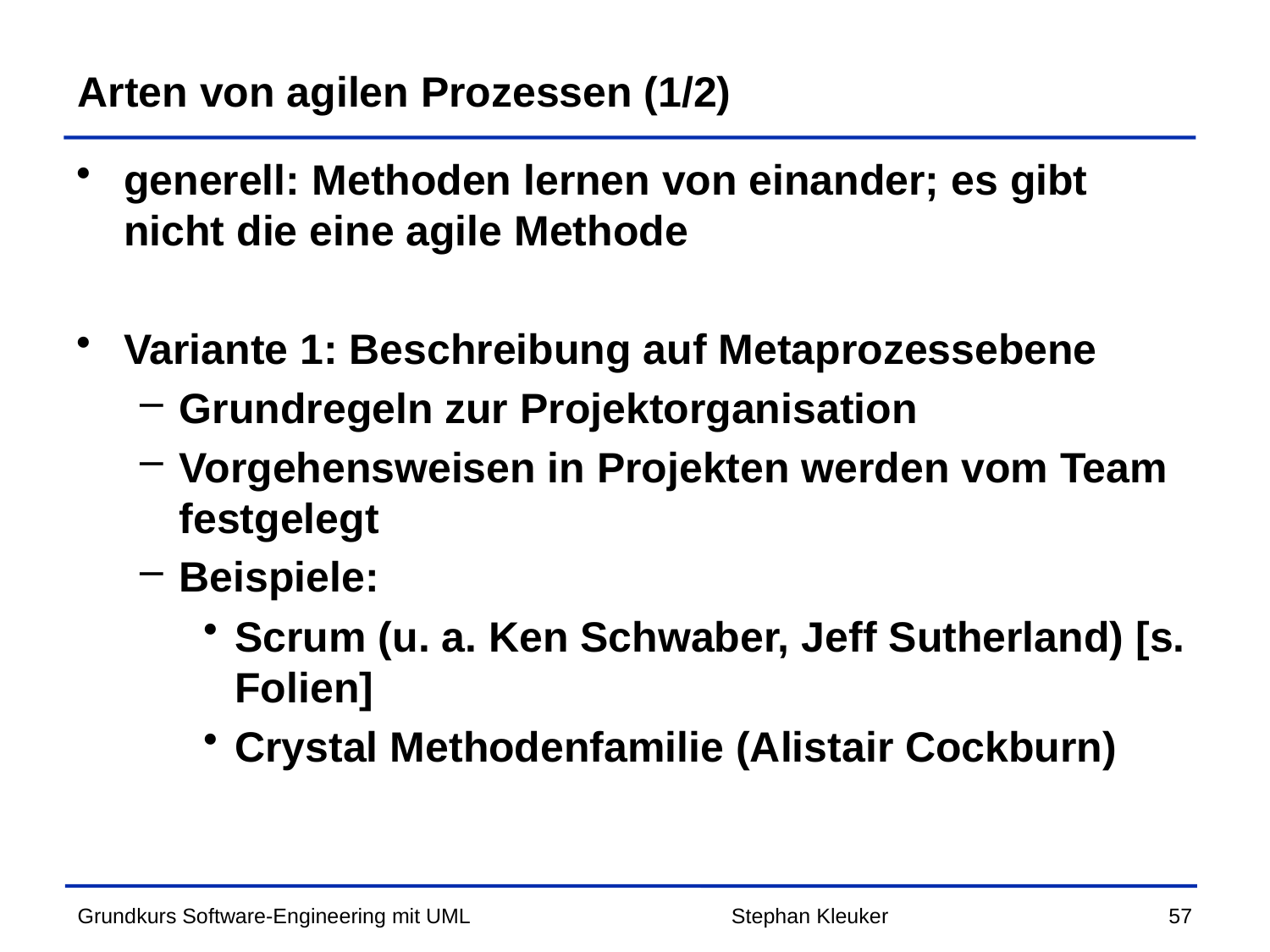

# Arten von agilen Prozessen (1/2)
generell: Methoden lernen von einander; es gibt nicht die eine agile Methode

Variante 1: Beschreibung auf Metaprozessebene
Grundregeln zur Projektorganisation
Vorgehensweisen in Projekten werden vom Team festgelegt
Beispiele:
Scrum (u. a. Ken Schwaber, Jeff Sutherland) [s. Folien]
Crystal Methodenfamilie (Alistair Cockburn)

Stephan Kleuker